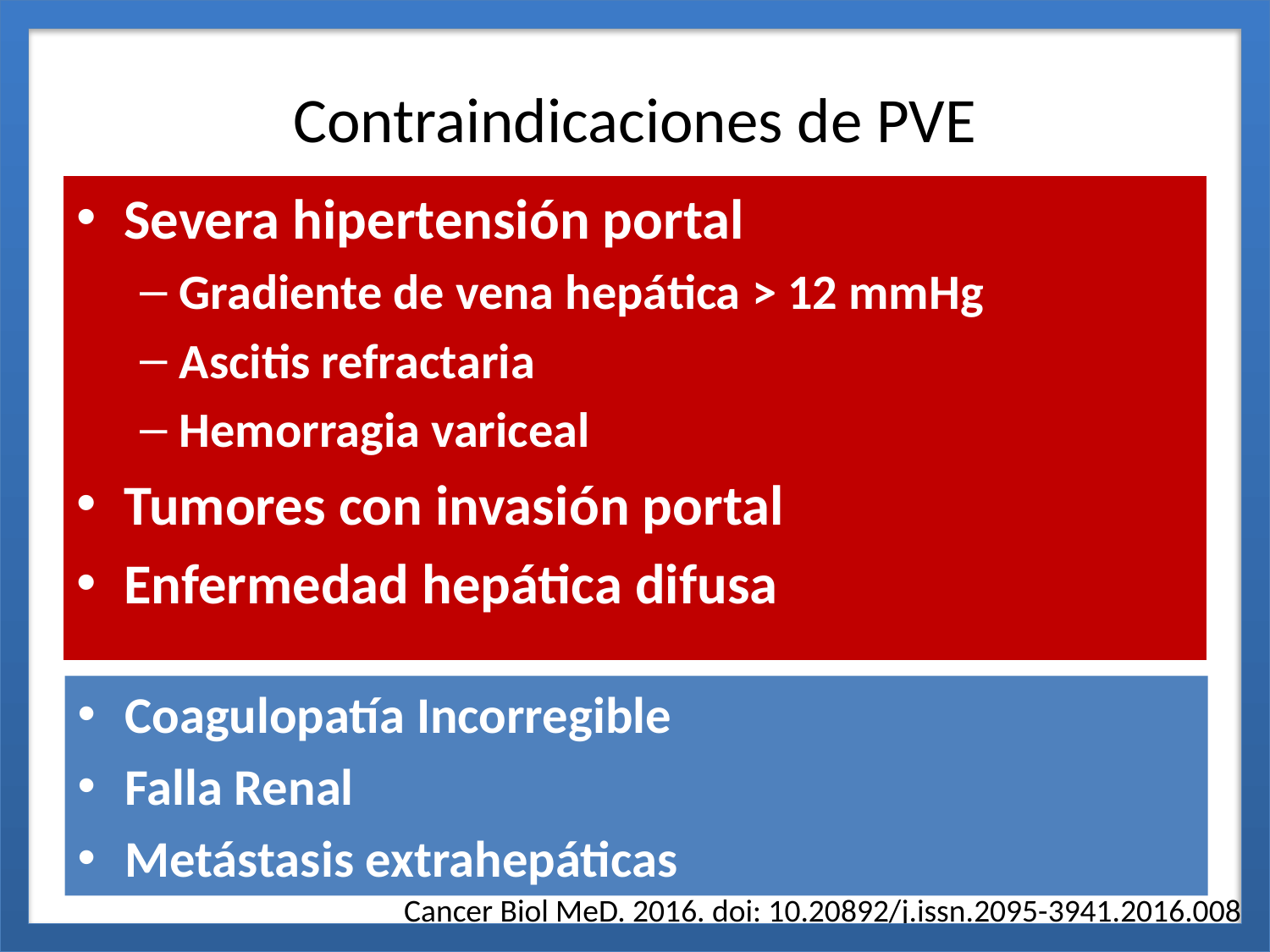

# Contraindicaciones de PVE
Severa hipertensión portal
Gradiente de vena hepática > 12 mmHg
Ascitis refractaria
Hemorragia variceal
Tumores con invasión portal
Enfermedad hepática difusa

Coagulopatía Incorregible
Falla Renal
Metástasis extrahepáticas

Cancer Biol MeD. 2016. doi: 10.20892/j.issn.2095-3941.2016.0083